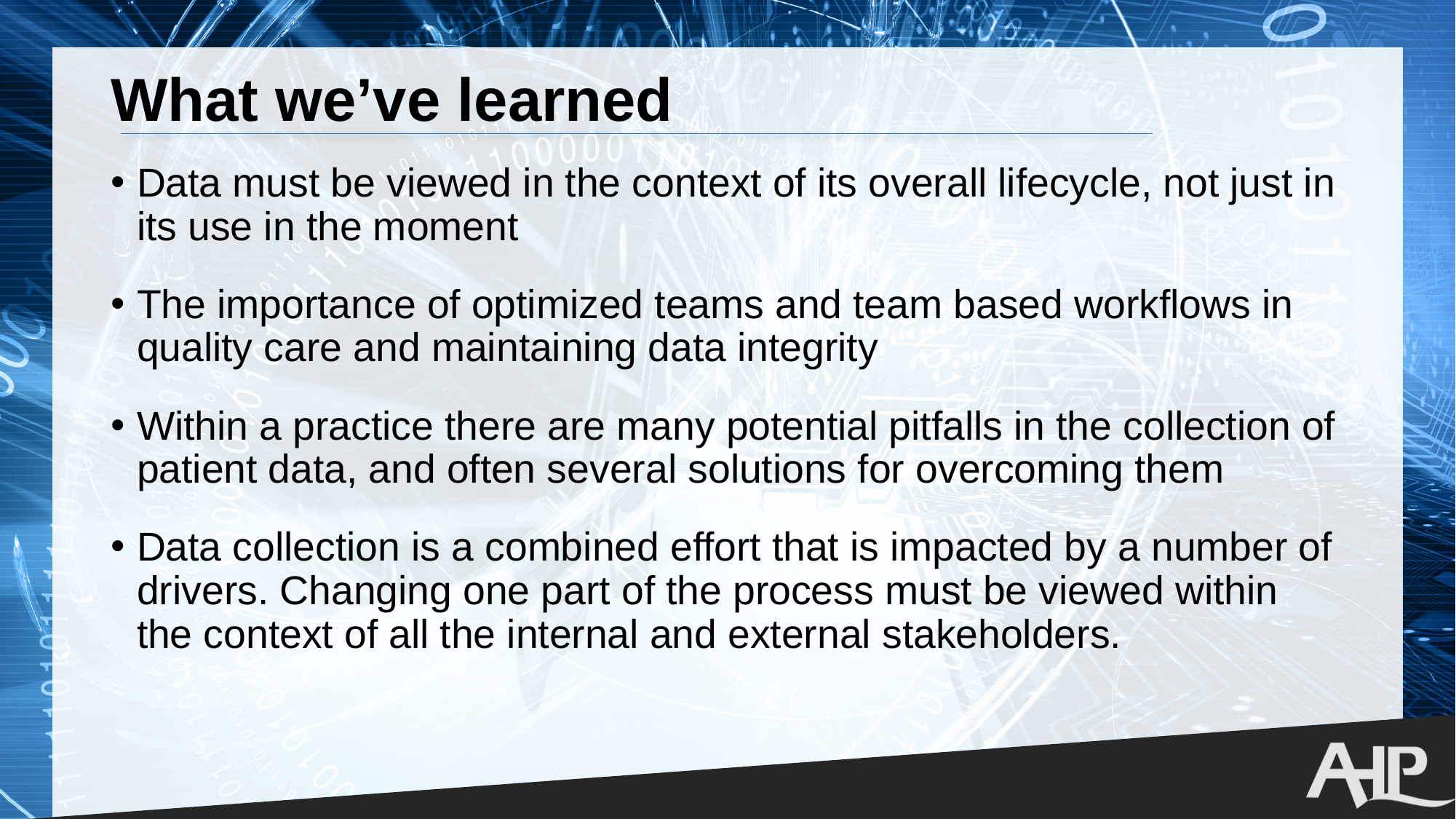

# What we’ve learned
Data must be viewed in the context of its overall lifecycle, not just in its use in the moment
The importance of optimized teams and team based workflows in quality care and maintaining data integrity
Within a practice there are many potential pitfalls in the collection of patient data, and often several solutions for overcoming them
Data collection is a combined effort that is impacted by a number of drivers. Changing one part of the process must be viewed within the context of all the internal and external stakeholders.